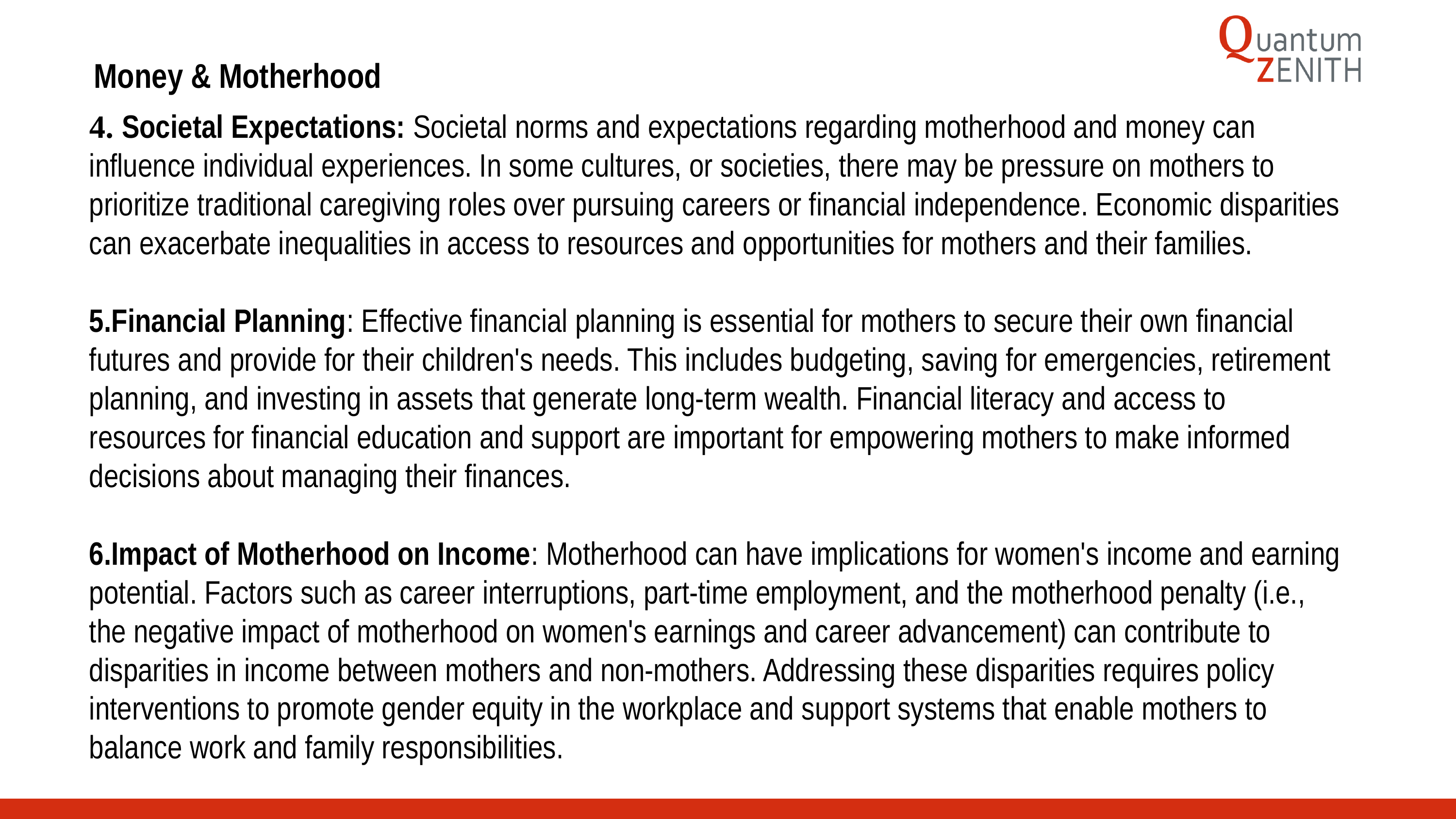

Money & Motherhood

4. Societal Expectations: Societal norms and expectations regarding motherhood and money can influence individual experiences. In some cultures, or societies, there may be pressure on mothers to prioritize traditional caregiving roles over pursuing careers or financial independence. Economic disparities can exacerbate inequalities in access to resources and opportunities for mothers and their families.

5.Financial Planning: Effective financial planning is essential for mothers to secure their own financial futures and provide for their children's needs. This includes budgeting, saving for emergencies, retirement planning, and investing in assets that generate long-term wealth. Financial literacy and access to resources for financial education and support are important for empowering mothers to make informed decisions about managing their finances.

6.Impact of Motherhood on Income: Motherhood can have implications for women's income and earning potential. Factors such as career interruptions, part-time employment, and the motherhood penalty (i.e., the negative impact of motherhood on women's earnings and career advancement) can contribute to disparities in income between mothers and non-mothers. Addressing these disparities requires policy interventions to promote gender equity in the workplace and support systems that enable mothers to balance work and family responsibilities.